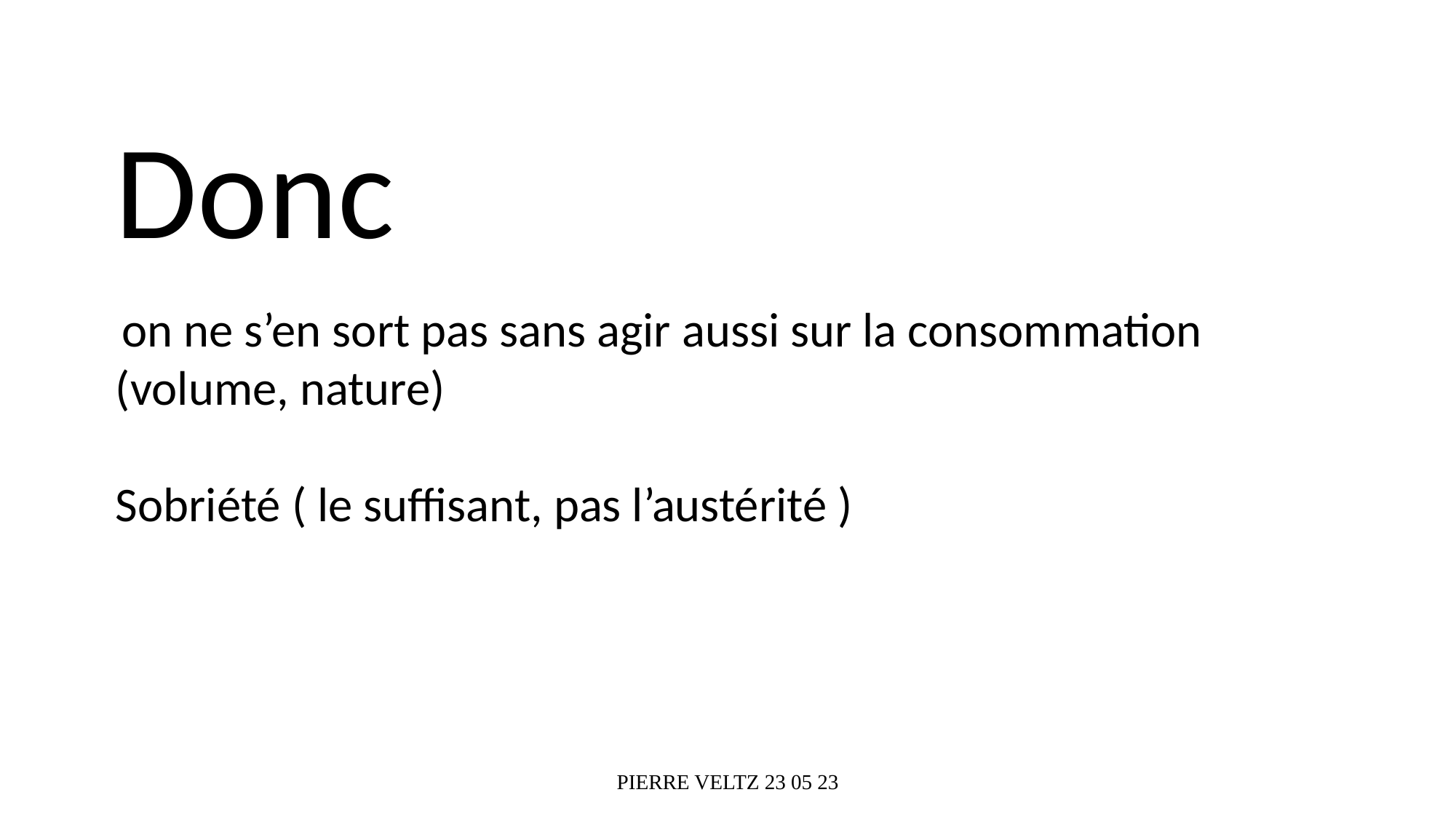

Donc

 on ne s’en sort pas sans agir aussi sur la consommation
(volume, nature)

Sobriété ( le suffisant, pas l’austérité )
PIERRE VELTZ 23 05 23